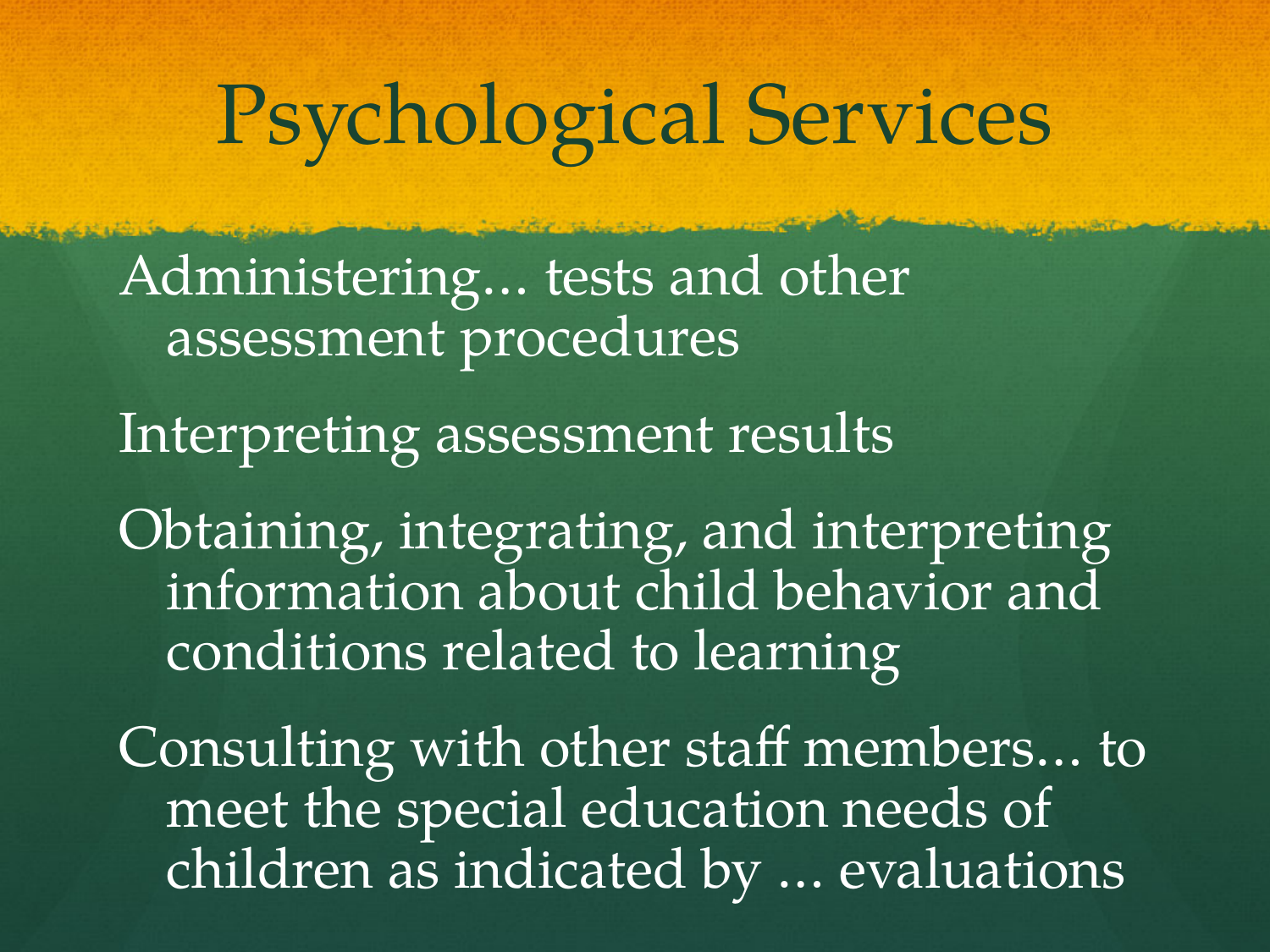

# Psychological Services
Administering… tests and other assessment procedures
Interpreting assessment results
Obtaining, integrating, and interpreting information about child behavior and conditions related to learning
Consulting with other staff members… to meet the special education needs of children as indicated by … evaluations